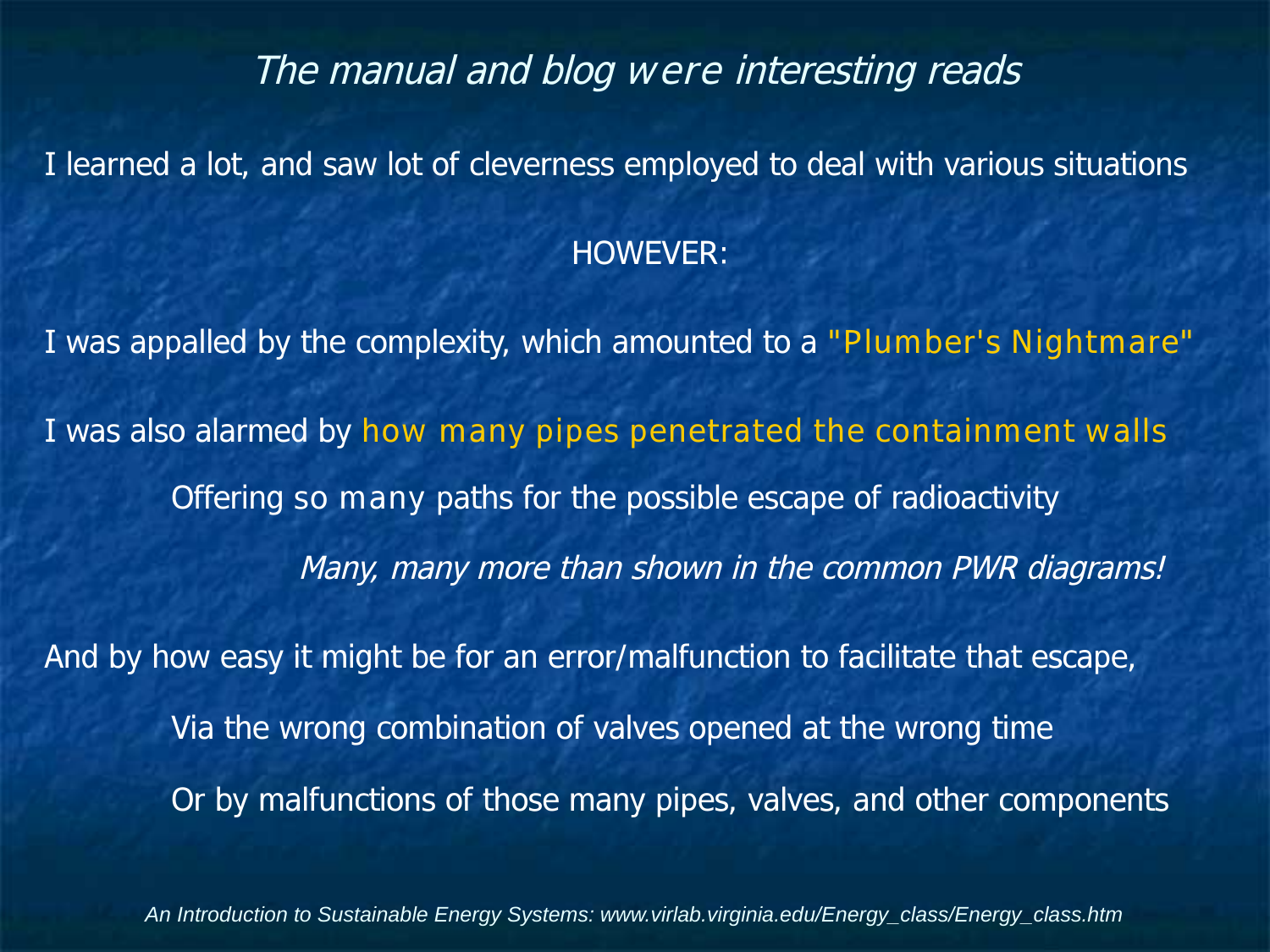

# The manual and blog were interesting reads
I learned a lot, and saw lot of cleverness employed to deal with various situations

HOWEVER:

I was appalled by the complexity, which amounted to a "Plumber's Nightmare"

I was also alarmed by how many pipes penetrated the containment walls

	Offering so many paths for the possible escape of radioactivity

		Many, many more than shown in the common PWR diagrams!

And by how easy it might be for an error/malfunction to facilitate that escape,

	Via the wrong combination of valves opened at the wrong time

	Or by malfunctions of those many pipes, valves, and other components
An Introduction to Sustainable Energy Systems: www.virlab.virginia.edu/Energy_class/Energy_class.htm